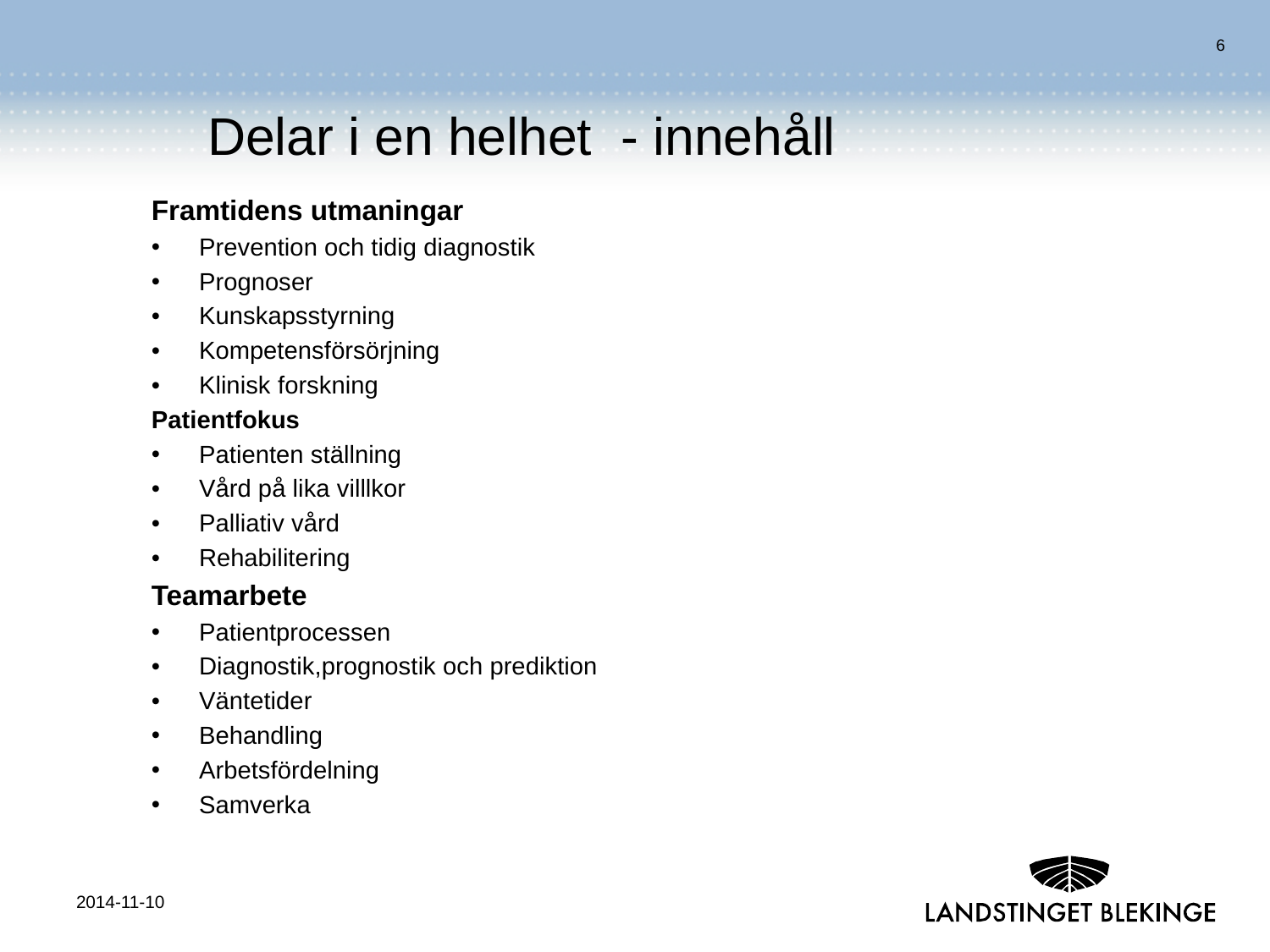

Delar i en helhet  - innehåll
Framtidens utmaningar
Prevention och tidig diagnostik
Prognoser
Kunskapsstyrning
Kompetensförsörjning
Klinisk forskning
Patientfokus
Patienten ställning
Vård på lika villlkor
Palliativ vård
Rehabilitering
Teamarbete
Patientprocessen
Diagnostik,prognostik och prediktion
Väntetider
Behandling
Arbetsfördelning
Samverka

2014-11-10